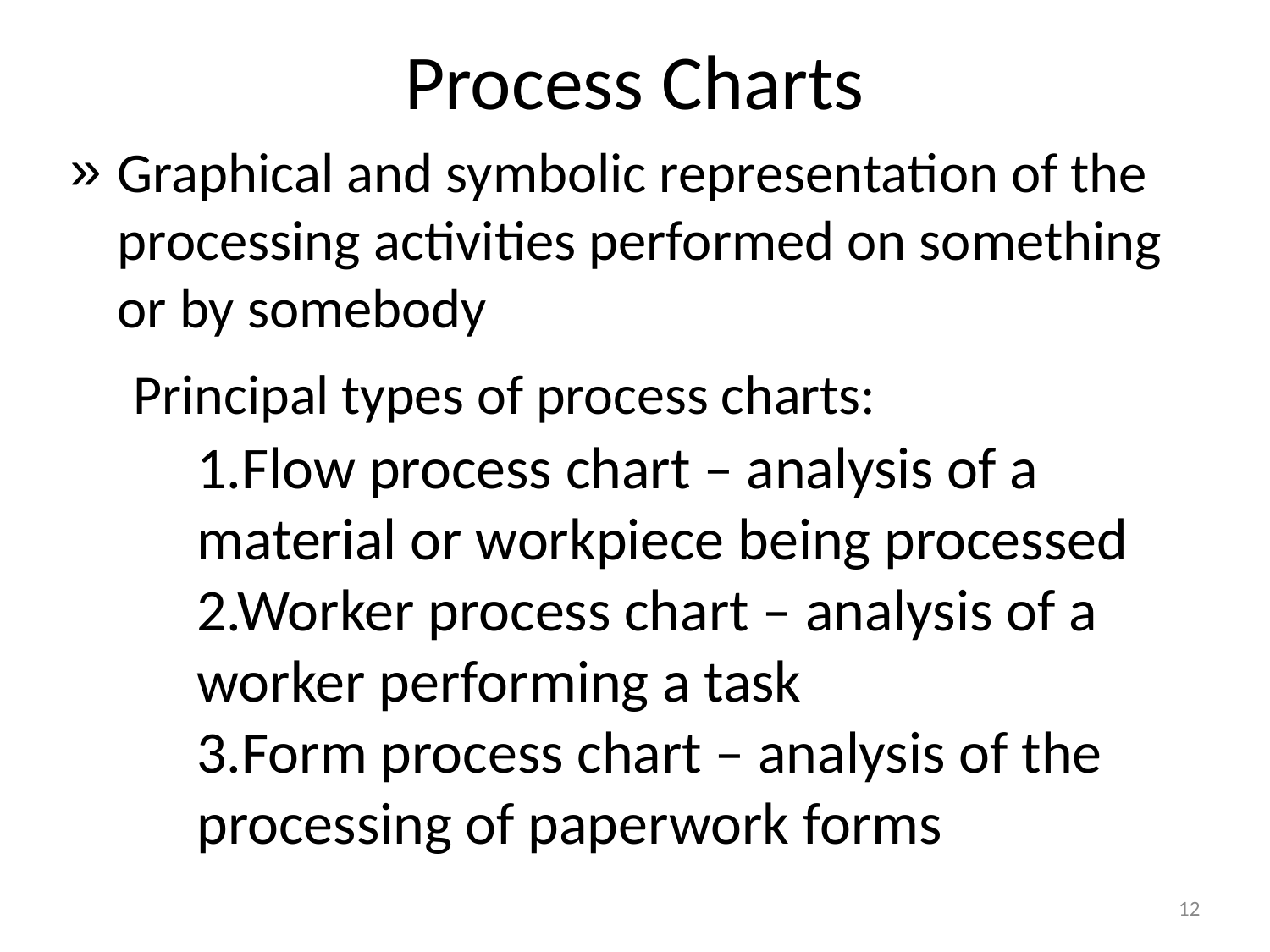

Process Charts
Graphical and symbolic representation of the processing activities performed on something or by somebody
	Principal types of process charts:
	1.Flow process chart – analysis of a material or workpiece being processed
	2.Worker process chart – analysis of a worker performing a task
	3.Form process chart – analysis of the processing of paperwork forms
12